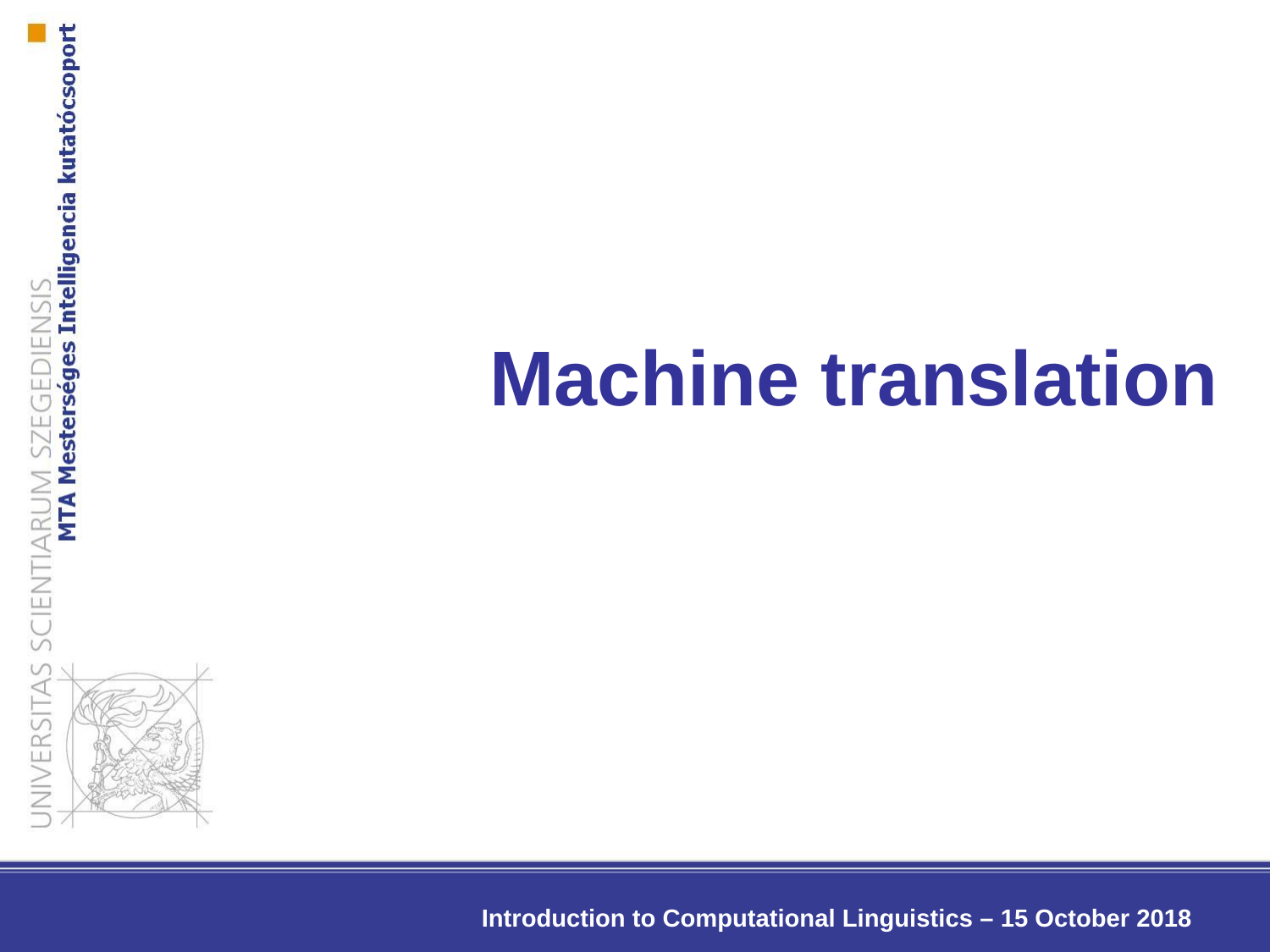

# Machine translation

Introduction to Computational Linguistics – 15 October 2018